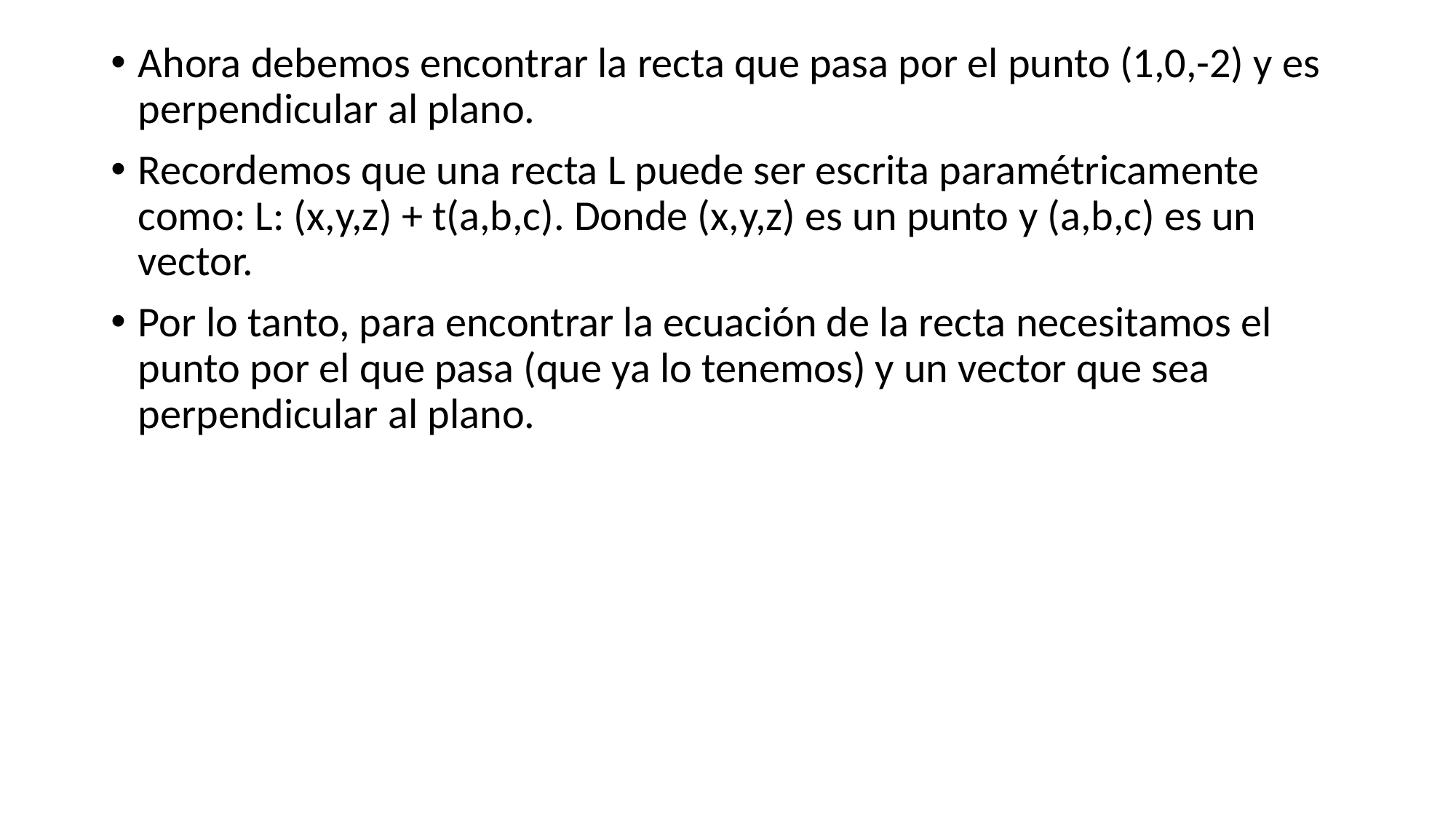

Ahora debemos encontrar la recta que pasa por el punto (1,0,-2) y es perpendicular al plano.
Recordemos que una recta L puede ser escrita paramétricamente como: L: (x,y,z) + t(a,b,c). Donde (x,y,z) es un punto y (a,b,c) es un vector.
Por lo tanto, para encontrar la ecuación de la recta necesitamos el punto por el que pasa (que ya lo tenemos) y un vector que sea perpendicular al plano.